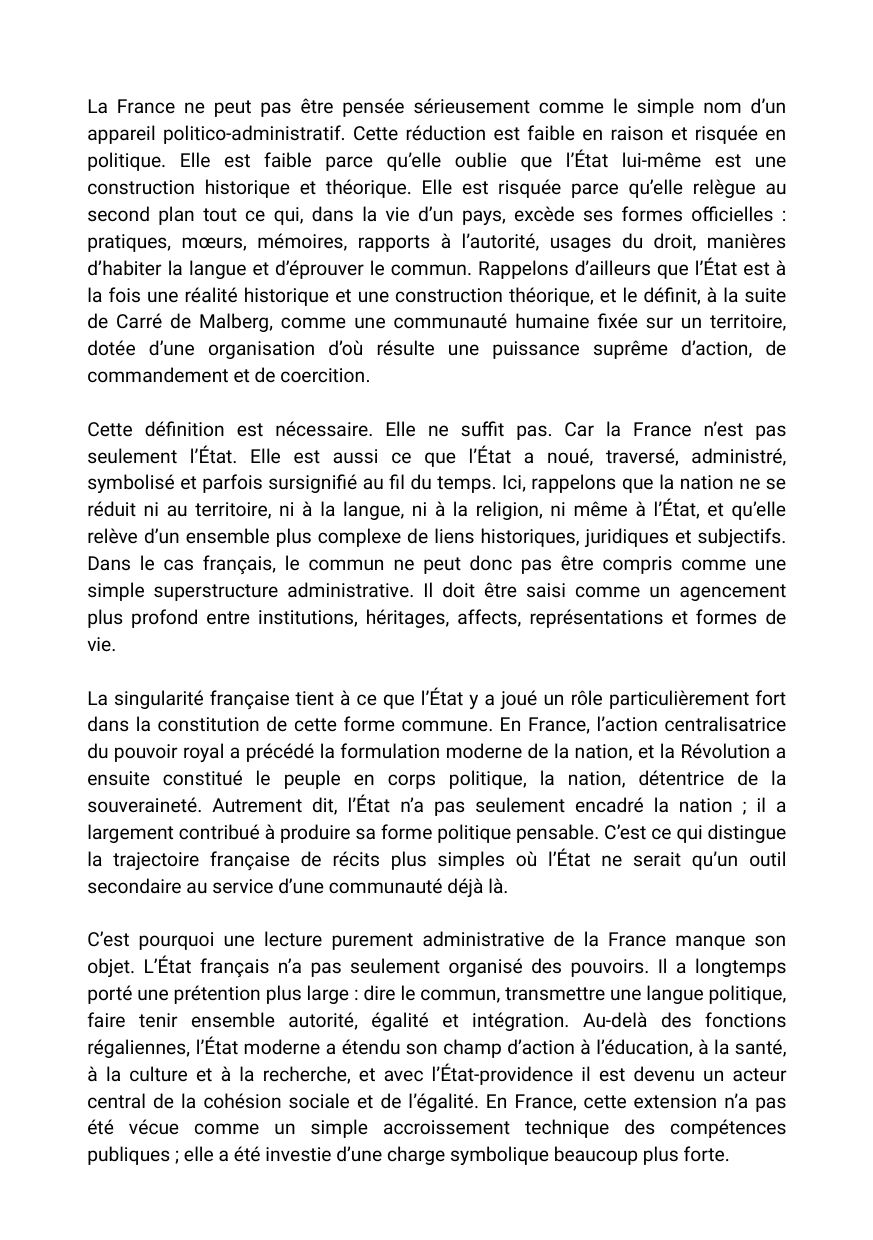

La France ne peut pas être pensée sérieusement comme le simple nom d’un appareil politico-administratif. Cette réduction est faible en raison et risquée en politique. Elle est faible parce qu’elle oublie que l’État lui-même est une construction historique et théorique. Elle est risquée parce qu’elle relègue au second plan tout ce qui, dans la vie d’un pays, excède ses formes officielles : pratiques, mœurs, mémoires, rapports à l’autorité, usages du droit, manières d’habiter la langue et d’éprouver le commun. Rappelons d’ailleurs que l’État est à la fois une réalité historique et une construction théorique, et le définit, à la suite de Carré de Malberg, comme une communauté humaine fixée sur un territoire, dotée d’une organisation d’où résulte une puissance suprême d’action, de commandement et de coercition.

Cette définition est nécessaire. Elle ne suffit pas. Car la France n’est pas seulement l’État. Elle est aussi ce que l’État a noué, traversé, administré, symbolisé et parfois sursignifié au fil du temps. Ici, rappelons que la nation ne se réduit ni au territoire, ni à la langue, ni à la religion, ni même à l’État, et qu’elle relève d’un ensemble plus complexe de liens historiques, juridiques et subjectifs. Dans le cas français, le commun ne peut donc pas être compris comme une simple superstructure administrative. Il doit être saisi comme un agencement plus profond entre institutions, héritages, affects, représentations et formes de vie.

La singularité française tient à ce que l’État y a joué un rôle particulièrement fort dans la constitution de cette forme commune. En France, l’action centralisatrice du pouvoir royal a précédé la formulation moderne de la nation, et la Révolution a ensuite constitué le peuple en corps politique, la nation, détentrice de la souveraineté. Autrement dit, l’État n’a pas seulement encadré la nation ; il a largement contribué à produire sa forme politique pensable. C’est ce qui distingue la trajectoire française de récits plus simples où l’État ne serait qu’un outil secondaire au service d’une communauté déjà là.

C’est pourquoi une lecture purement administrative de la France manque son objet. L’État français n’a pas seulement organisé des pouvoirs. Il a longtemps porté une prétention plus large : dire le commun, transmettre une langue politique, faire tenir ensemble autorité, égalité et intégration. Au-delà des fonctions régaliennes, l’État moderne a étendu son champ d’action à l’éducation, à la santé, à la culture et à la recherche, et avec l’État-providence il est devenu un acteur central de la cohésion sociale et de l’égalité. En France, cette extension n’a pas été vécue comme un simple accroissement technique des compétences publiques ; elle a été investie d’une charge symbolique beaucoup plus forte.